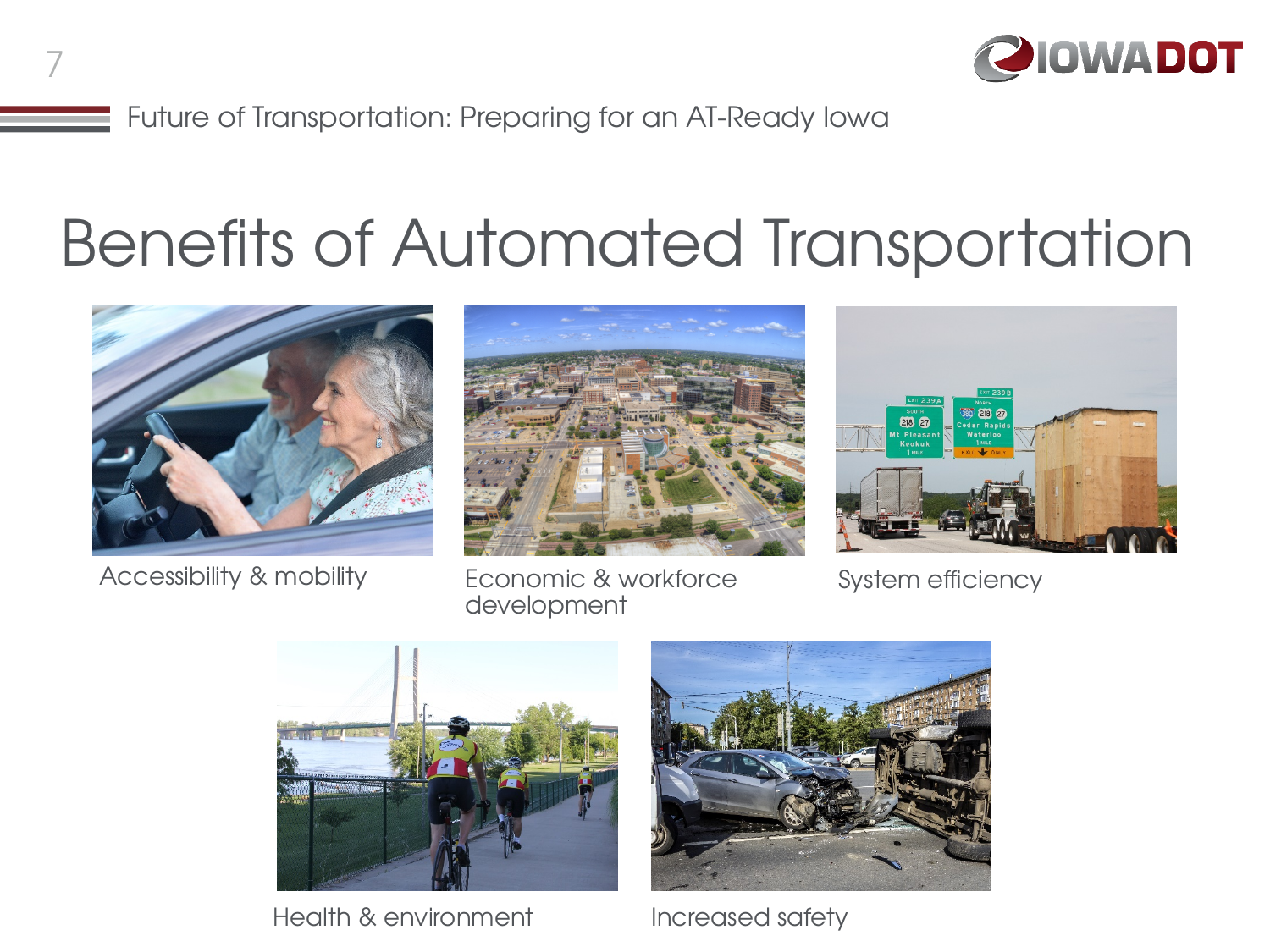

# Benefits of Automated Transportation
Accessibility & mobility
Economic & workforce development
System efficiency
Health & environment
Increased safety